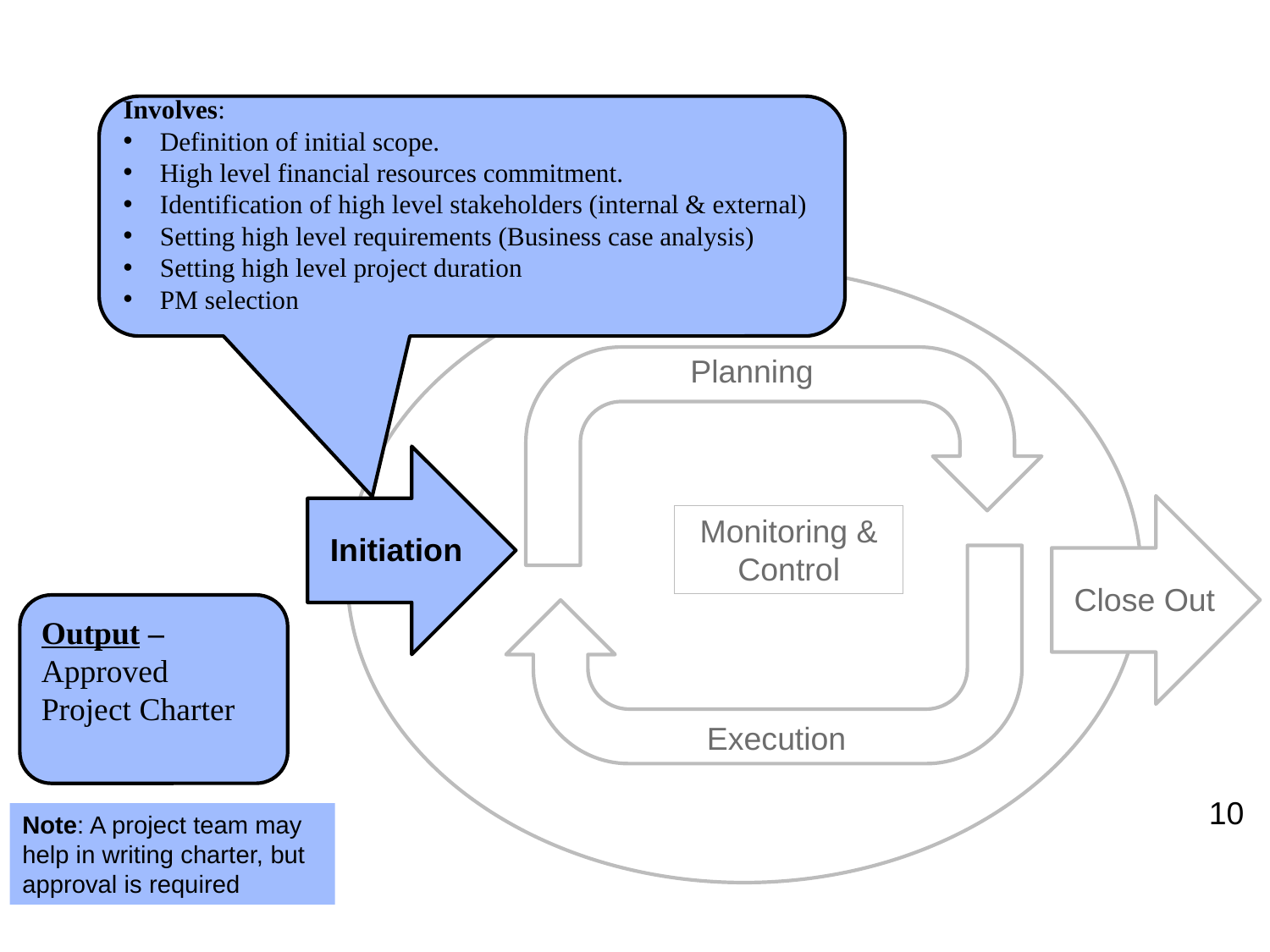

Involves:
 Definition of initial scope.
 High level financial resources commitment.
 Identification of high level stakeholders (internal & external)
 Setting high level requirements (Business case analysis)
 Setting high level project duration
 PM selection

Planning

Monitoring & Control
Initiation

Close Out
Output – Approved Project Charter

Execution
10
Note: A project team may help in writing charter, but approval is required